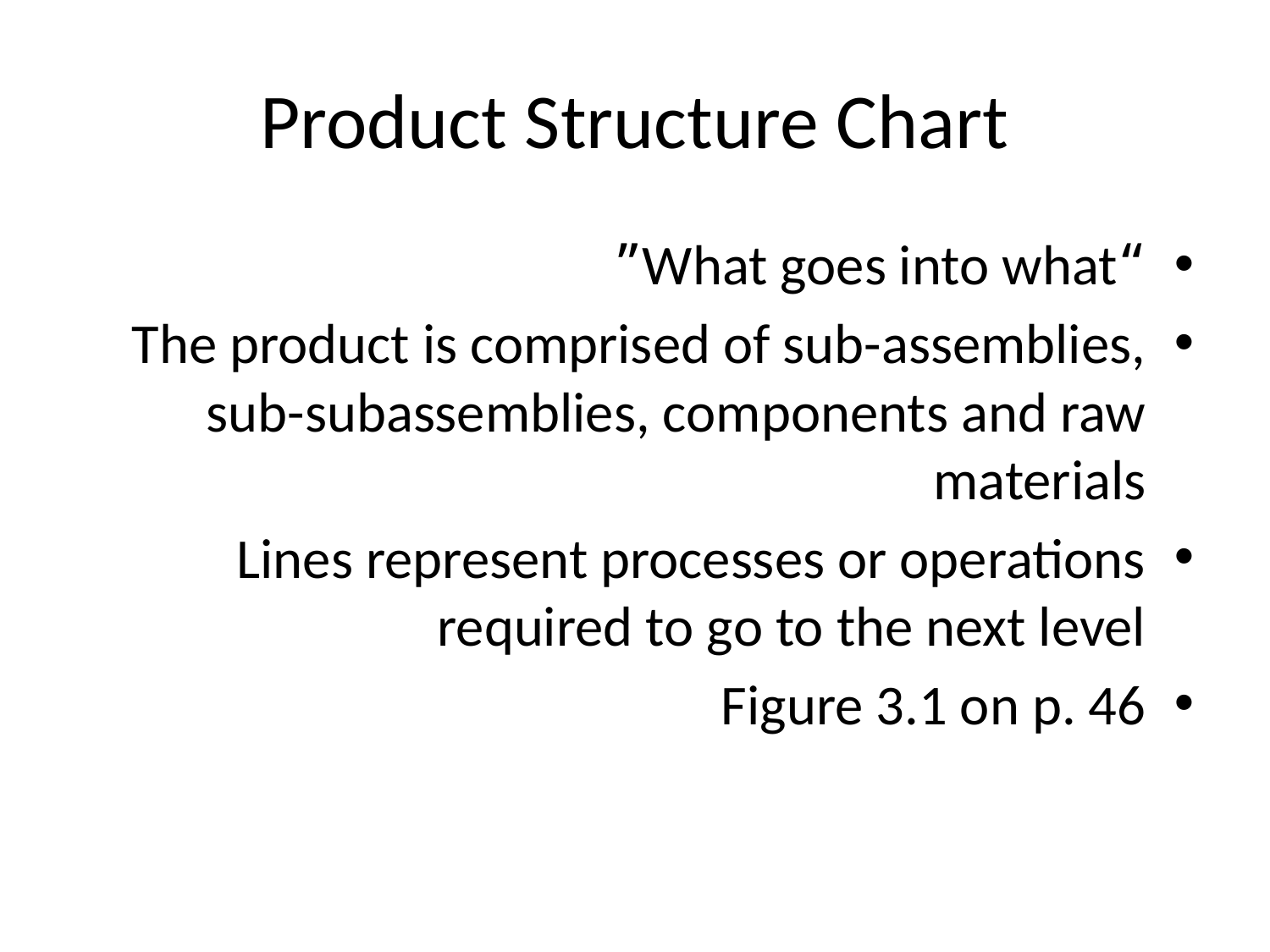

# Product Structure Chart
“What goes into what”
The product is comprised of sub-assemblies, sub-subassemblies, components and raw materials
Lines represent processes or operations required to go to the next level
Figure 3.1 on p. 46